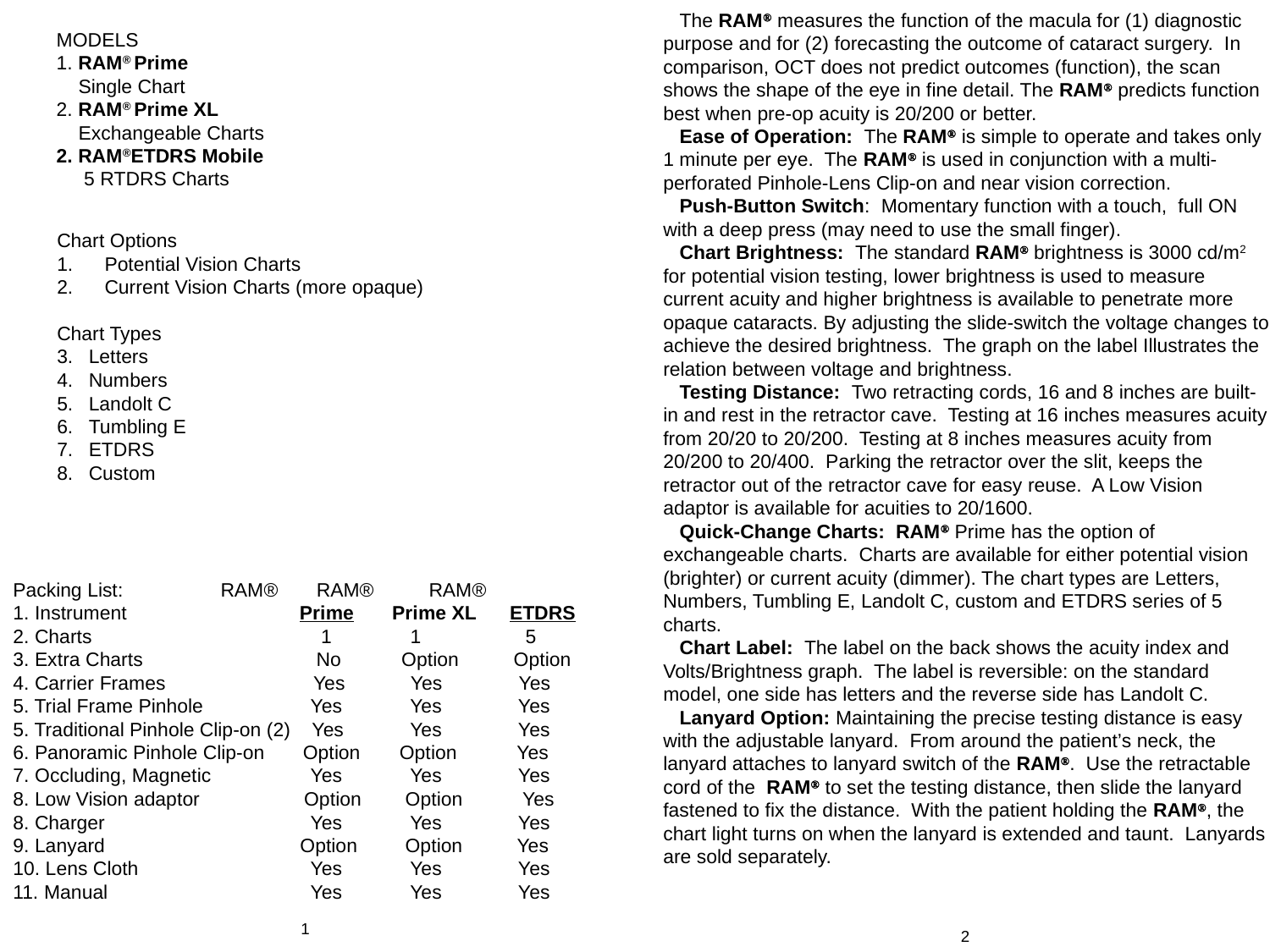

The RAM® measures the function of the macula for (1) diagnostic purpose and for (2) forecasting the outcome of cataract surgery.  In comparison, OCT does not predict outcomes (function), the scan shows the shape of the eye in fine detail. The RAM® predicts function best when pre-op acuity is 20/200 or better.
   Ease of Operation:  The RAM® is simple to operate and takes only 1 minute per eye.  The RAM® is used in conjunction with a multi-perforated Pinhole-Lens Clip-on and near vision correction.
   Push-Button Switch:  Momentary function with a touch,  full ON with a deep press (may need to use the small finger).
   Chart Brightness:  The standard RAM® brightness is 3000 cd/m2 for potential vision testing, lower brightness is used to measure current acuity and higher brightness is available to penetrate more opaque cataracts. By adjusting the slide-switch the voltage changes to achieve the desired brightness.  The graph on the label Illustrates the relation between voltage and brightness.
   Testing Distance:  Two retracting cords, 16 and 8 inches are built-in and rest in the retractor cave.  Testing at 16 inches measures acuity from 20/20 to 20/200.  Testing at 8 inches measures acuity from 20/200 to 20/400.  Parking the retractor over the slit, keeps the retractor out of the retractor cave for easy reuse.  A Low Vision adaptor is available for acuities to 20/1600.
   Quick-Change Charts:  RAM® Prime has the option of exchangeable charts.  Charts are available for either potential vision (brighter) or current acuity (dimmer). The chart types are Letters, Numbers, Tumbling E, Landolt C, custom and ETDRS series of 5 charts.
   Chart Label:  The label on the back shows the acuity index and Volts/Brightness graph.  The label is reversible: on the standard model, one side has letters and the reverse side has Landolt C.
   Lanyard Option: Maintaining the precise testing distance is easy with the adjustable lanyard.  From around the patient’s neck, the lanyard attaches to lanyard switch of the RAM®.  Use the retractable cord of the  RAM® to set the testing distance, then slide the lanyard fastened to fix the distance.  With the patient holding the RAM®, the chart light turns on when the lanyard is extended and taunt.  Lanyards are sold separately.
2
MODELS
1. RAM® Prime
    Single Chart
2. RAM® Prime XL
    Exchangeable Charts
2. RAM®ETDRS Mobile
     5 RTDRS Charts
Chart Options
Potential Vision Charts
Current Vision Charts (more opaque)
Chart Types
Letters
Numbers
Landolt C
Tumbling E
ETDRS
Custom

Packing List:    	      RAM®       RAM®          RAM®
1. Instrument	                             Prime       Prime XL      ETDRS
2. Charts  	                                 1	   1                   5
3. Extra Charts 	         No           Option          Option
4. Carrier Frames                           Yes            Yes              Yes
5. Trial Frame Pinhole	        Yes	   Yes              Yes
5. Traditional Pinhole Clip-on (2)    Yes	   Yes              Yes
6. Panoramic Pinhole Clip-on       Option 	 Option           Yes
7. Occluding, Magnetic 	        Yes	   Yes              Yes
8. Low Vision adaptor                   Option        Option           Yes
8. Charger        	        Yes	   Yes              Yes
9. Lanyard        	      Option 	  Option          Yes
10. Lens Cloth		        Yes	   Yes              Yes
11. Manual		        Yes	   Yes              Yes

1